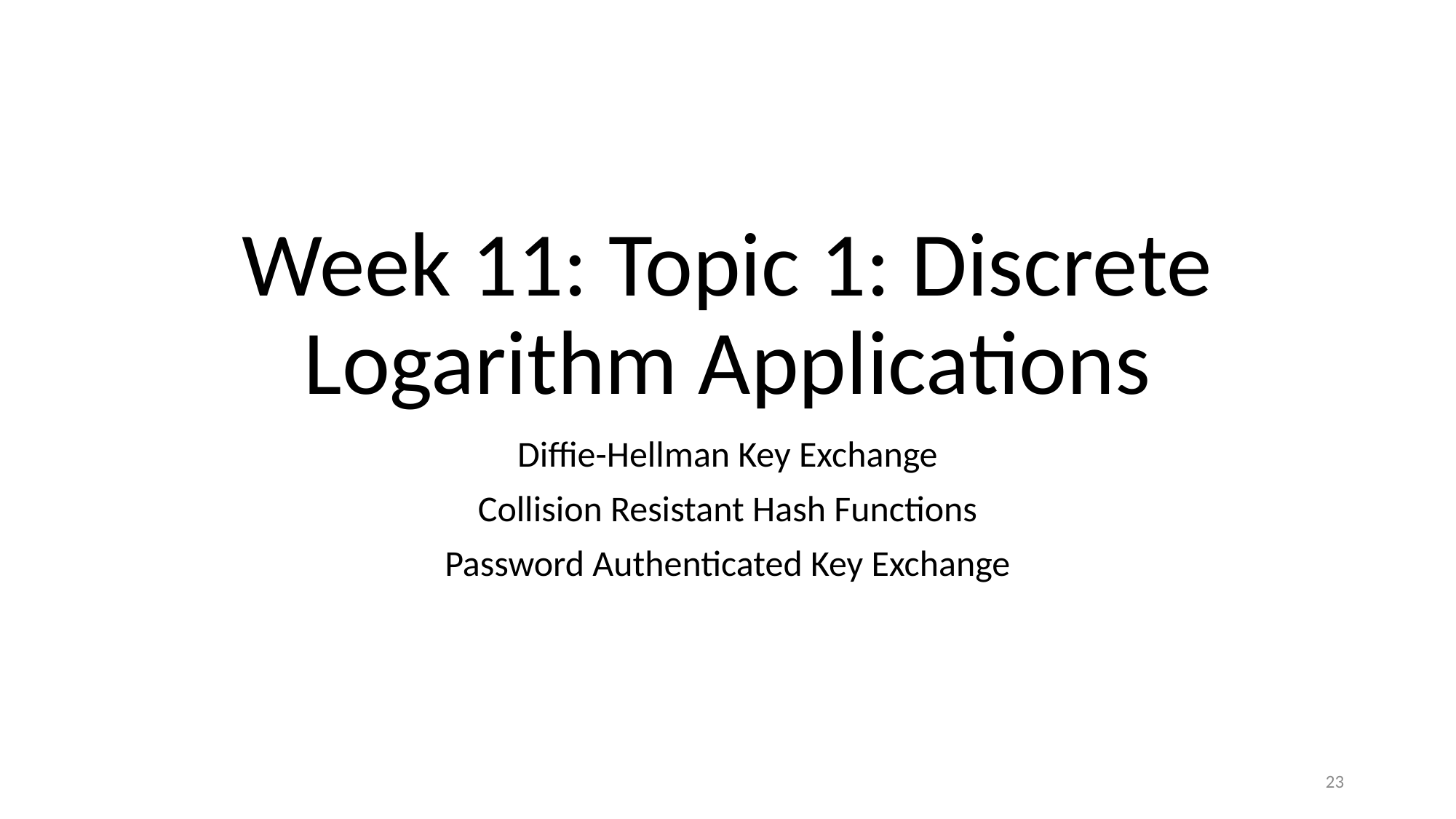

# Week 11: Topic 1: Discrete Logarithm Applications
Diffie-Hellman Key Exchange
Collision Resistant Hash Functions
Password Authenticated Key Exchange
23